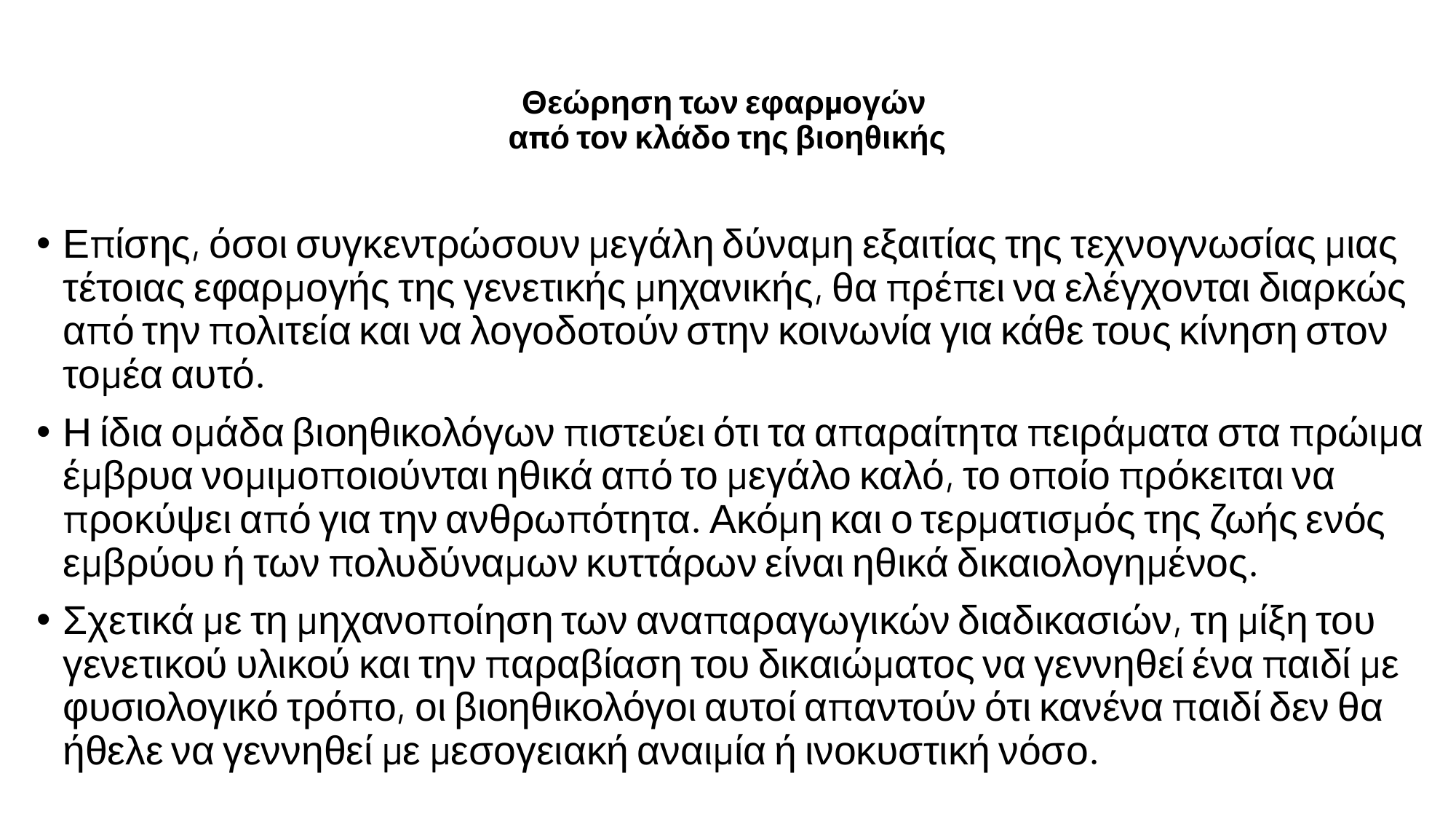

# Θεώρηση των εφαρμογών από τον κλάδο της βιοηθικής
Επίσης, όσοι συγκεντρώσουν μεγάλη δύναμη εξαιτίας της τεχνογνωσίας μιας τέτοιας εφαρμογής της γενετικής μηχανικής, θα πρέπει να ελέγχονται διαρκώς από την πολιτεία και να λογοδοτούν στην κοινωνία για κάθε τους κίνηση στον τομέα αυτό.
Η ίδια ομάδα βιοηθικολόγων πιστεύει ότι τα απαραίτητα πειράματα στα πρώιμα έμβρυα νομιμοποιούνται ηθικά από το μεγάλο καλό, το οποίο πρόκειται να προκύψει από για την ανθρωπότητα. Ακόμη και ο τερματισμός της ζωής ενός εμβρύου ή των πολυδύναμων κυττάρων είναι ηθικά δικαιολογημένος.
Σχετικά με τη μηχανοποίηση των αναπαραγωγικών διαδικασιών, τη μίξη του γενετικού υλικού και την παραβίαση του δικαιώματος να γεννηθεί ένα παιδί με φυσιολογικό τρόπο, οι βιοηθικολόγοι αυτοί απαντούν ότι κανένα παιδί δεν θα ήθελε να γεννηθεί με μεσογειακή αναιμία ή ινοκυστική νόσο.